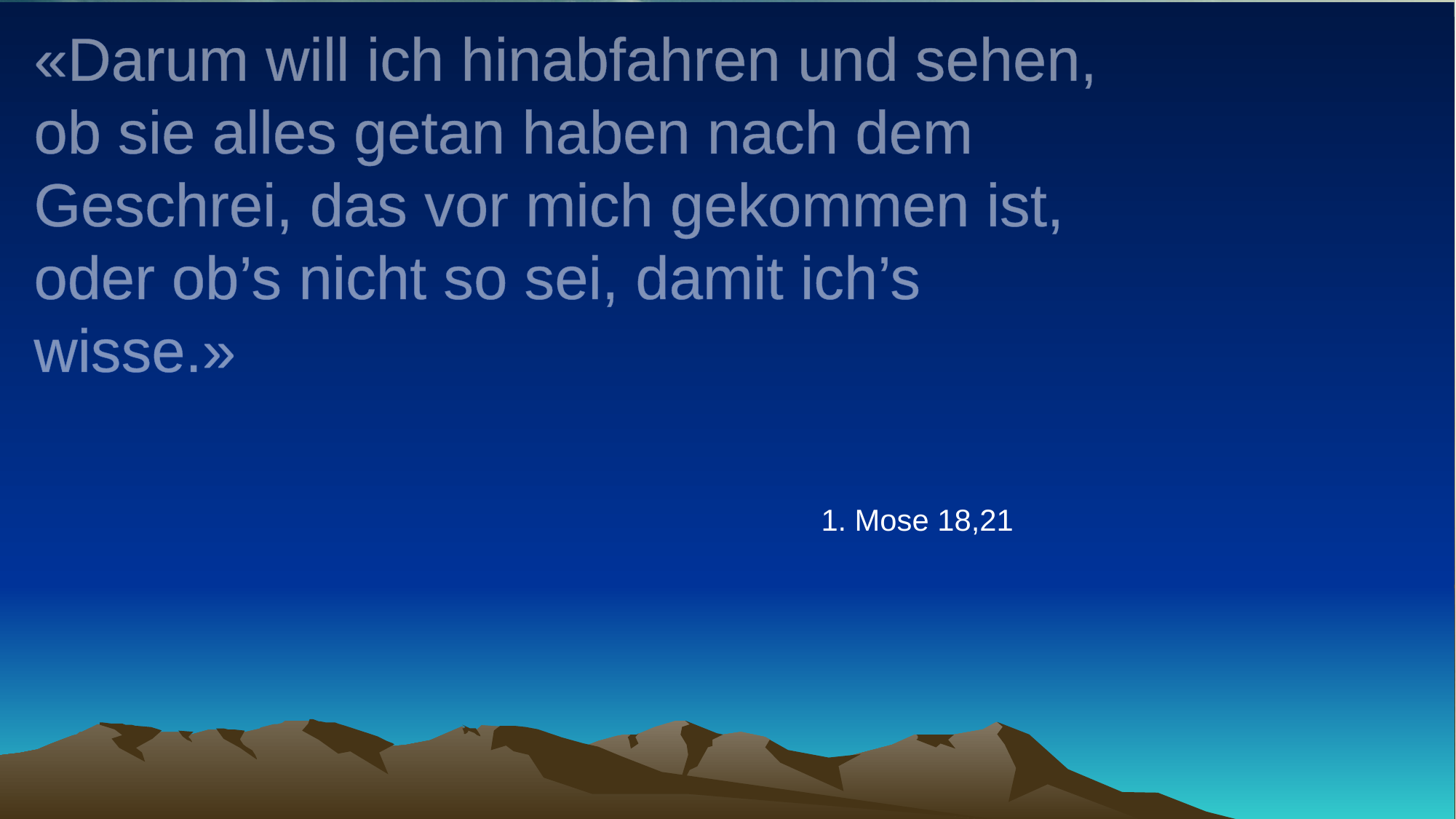

# «Darum will ich hinabfahren und sehen, ob sie alles getan haben nach dem Geschrei, das vor mich gekommen ist, oder ob’s nicht so sei, damit ich’s wisse.»
1. Mose 18,21